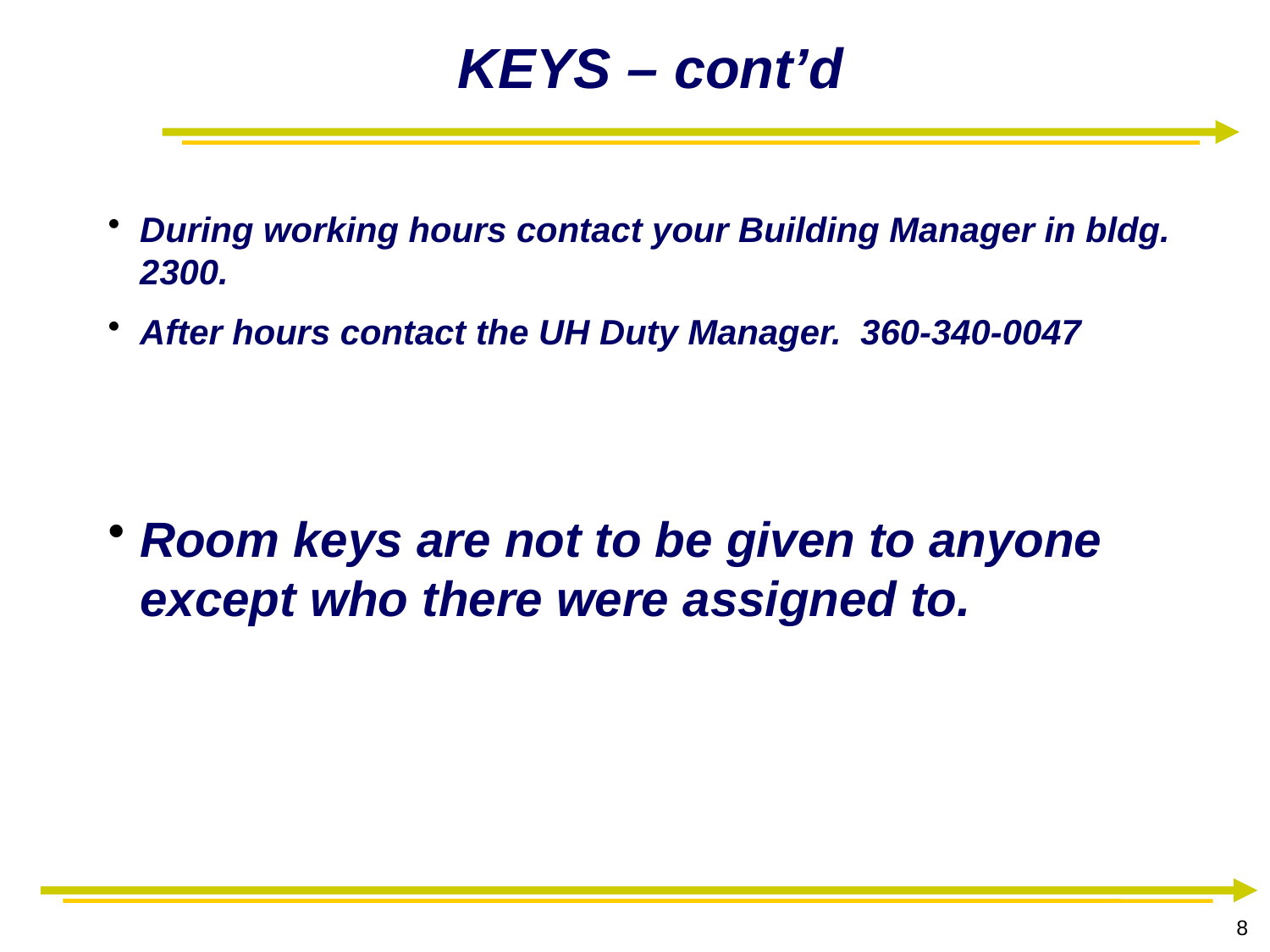

# KEYS – cont’d
During working hours contact your Building Manager in bldg. 2300.
After hours contact the UH Duty Manager.  360-340-0047

Room keys are not to be given to anyone except who there were assigned to.

8